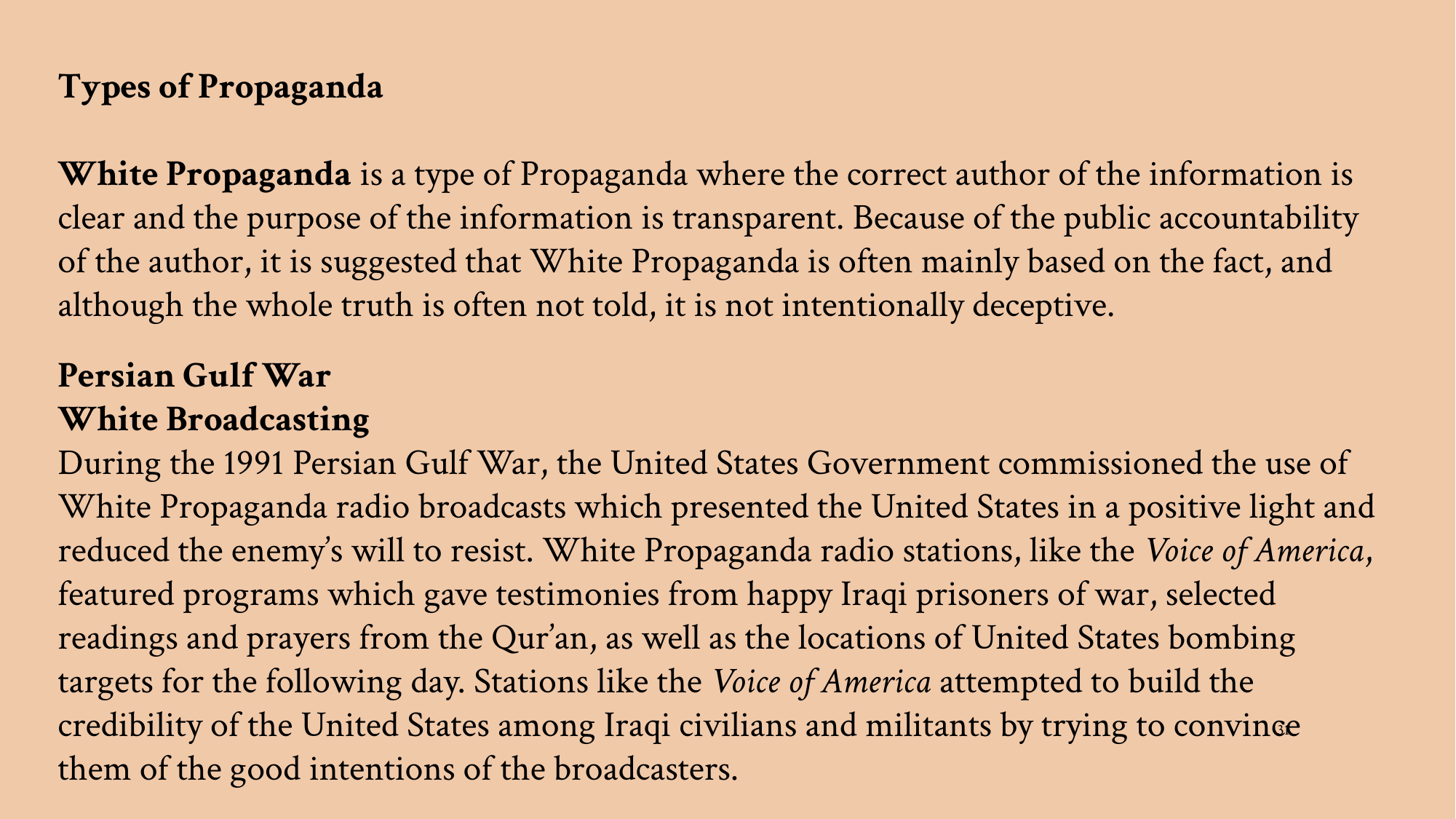

Types of Propaganda

White Propaganda is a type of Propaganda where the correct author of the information is clear and the purpose of the information is transparent. Because of the public accountability of the author, it is suggested that White Propaganda is often mainly based on the fact, and although the whole truth is often not told, it is not intentionally deceptive.
Persian Gulf War
White Broadcasting
During the 1991 Persian Gulf War, the United States Government commissioned the use of White Propaganda radio broadcasts which presented the United States in a positive light and reduced the enemy’s will to resist. White Propaganda radio stations, like the Voice of America, featured programs which gave testimonies from happy Iraqi prisoners of war, selected readings and prayers from the Qur’an, as well as the locations of United States bombing targets for the following day. Stations like the Voice of America attempted to build the credibility of the United States among Iraqi civilians and militants by trying to convince them of the good intentions of the broadcasters.
31